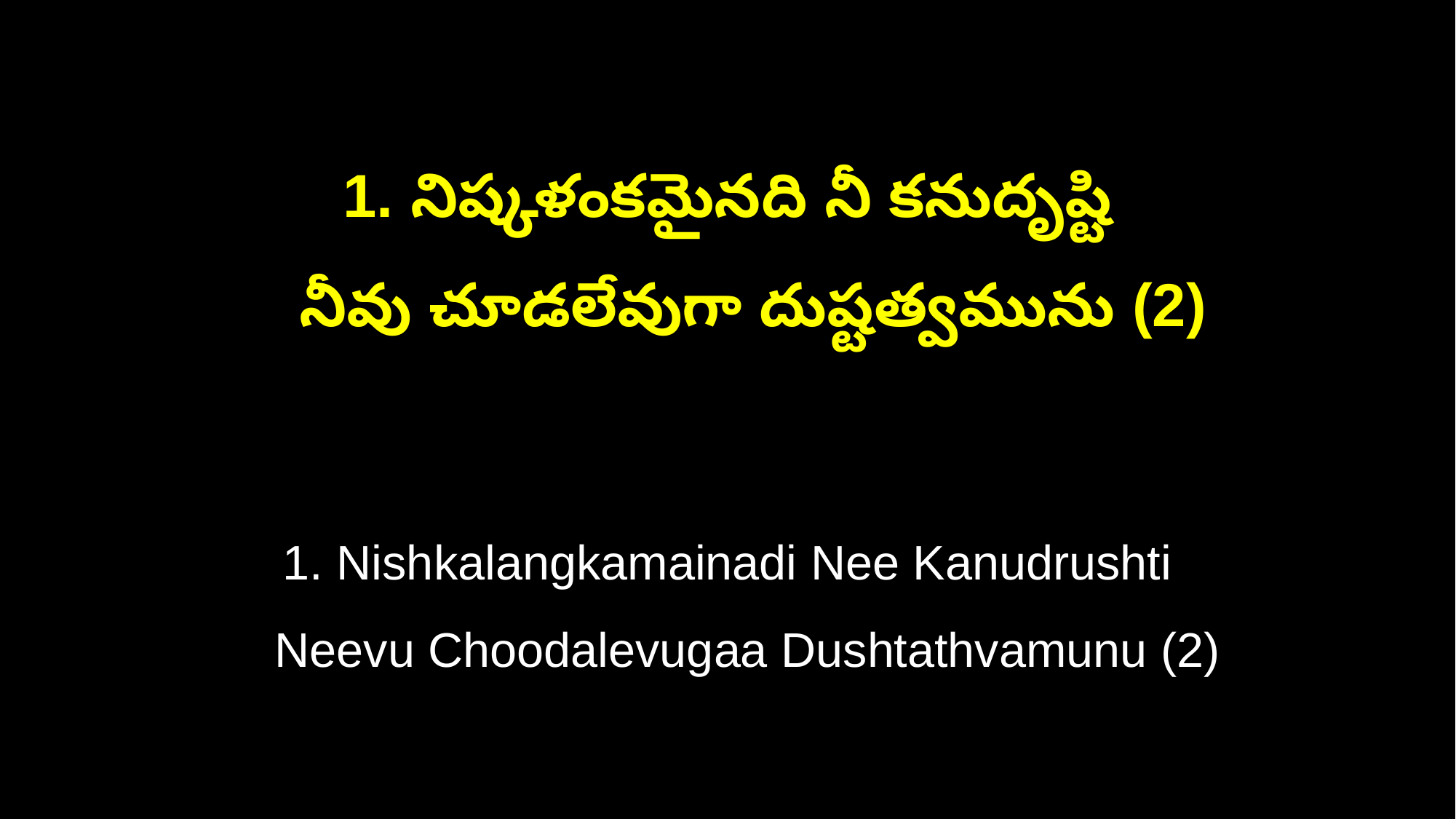

1. నిష్కళంకమైనది నీ కనుదృష్టి
   నీవు చూడలేవుగా దుష్టత్వమును (2)
1. Nishkalangkamainadi Nee Kanudrushti
   Neevu Choodalevugaa Dushtathvamunu (2)